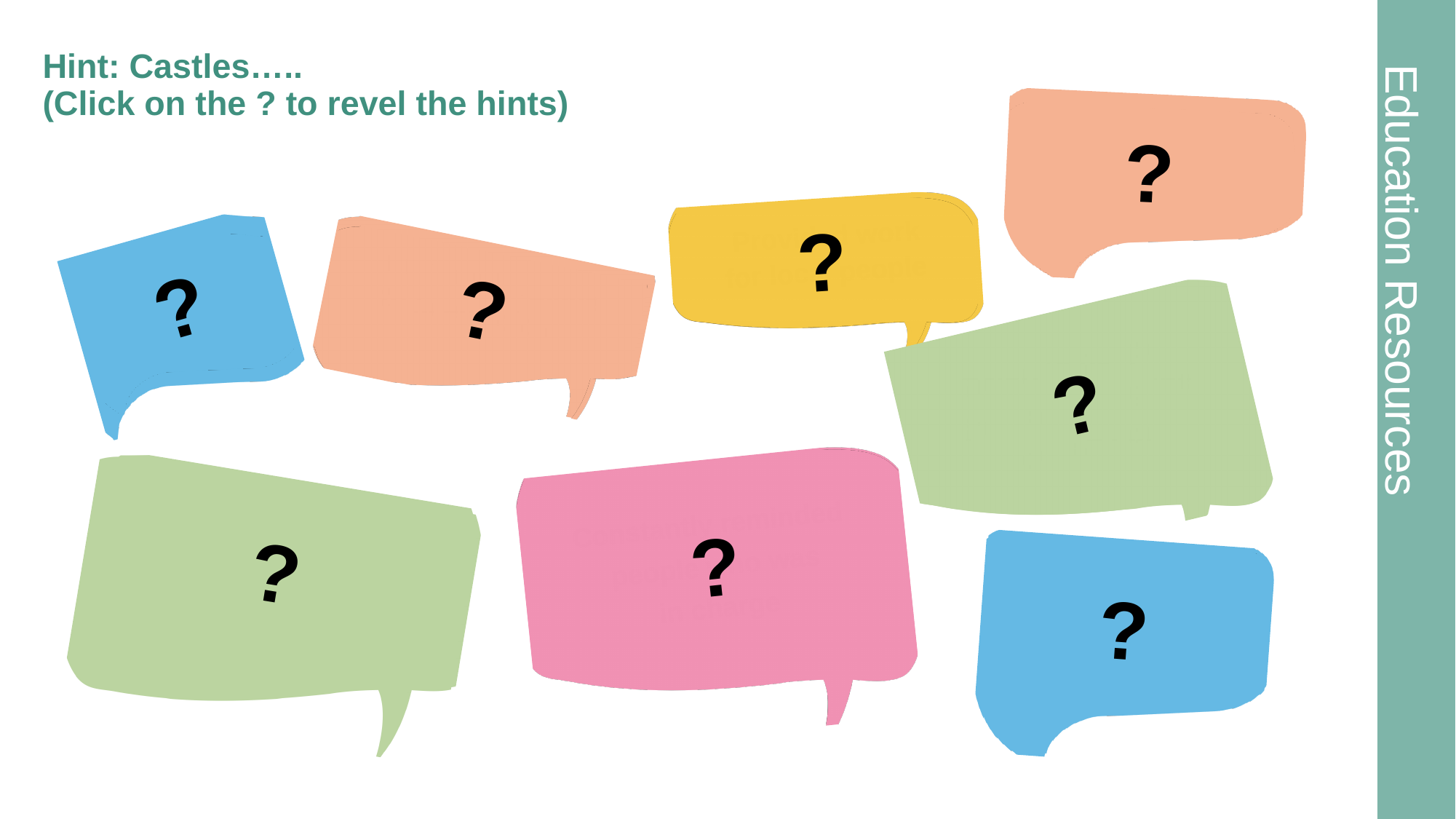

# Hint: Castles….. (Click on the ? to revel the hints)

Protected the
Norman lord

?
 Provided work
for local people

?

Intimidated people
 Provided a place
to keep soldiers

?
?

 ?

Deterred people
from attacking the
Norman Lord

Constantly reminded
people who was
in charge

?

?

Destroyed parts of
some existing towns
and villages

Altered the
local landscape

?